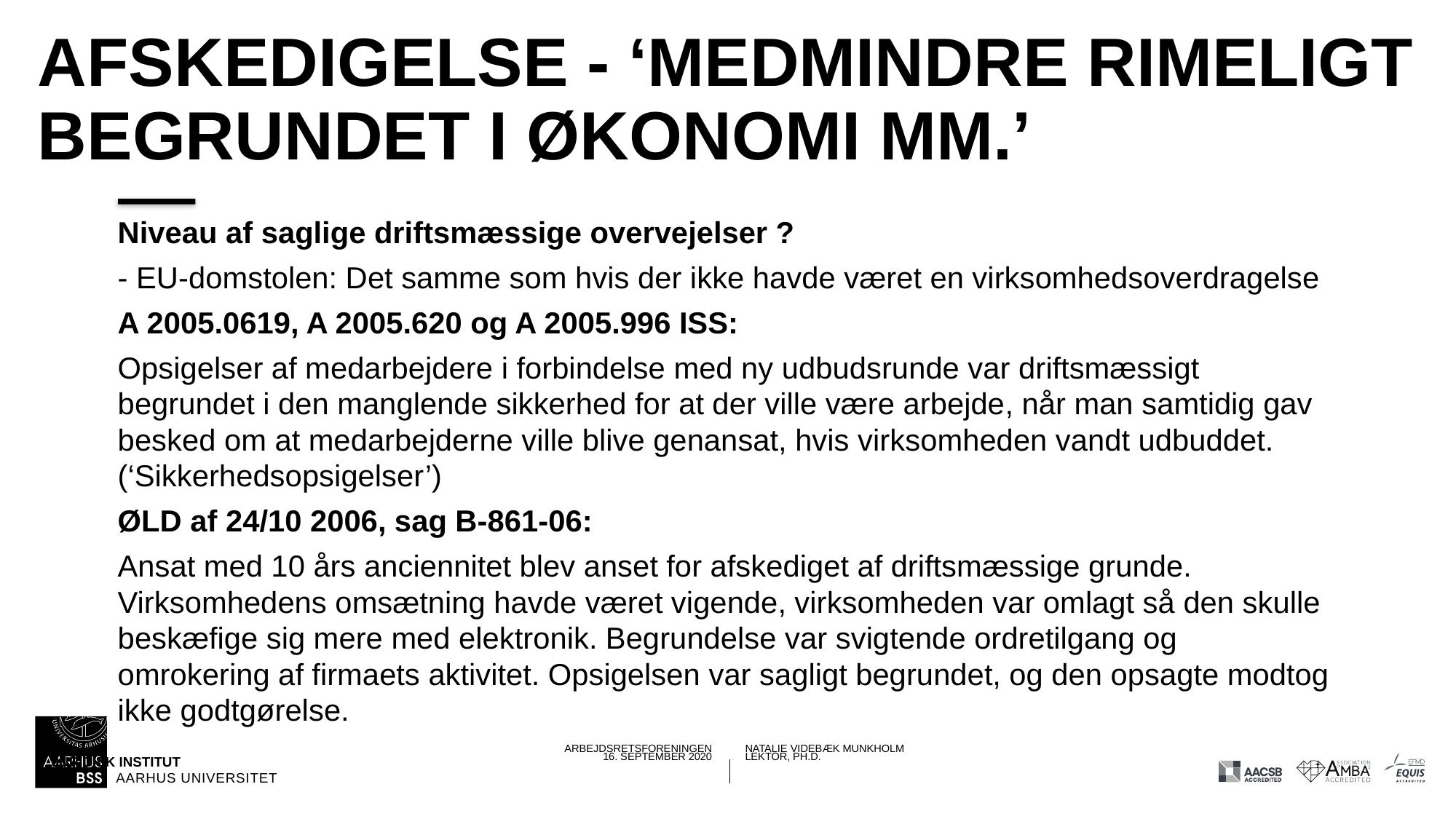

# Afskedigelse - ‘medmindre rimeligt begrundet I økonomi mm.’
Niveau af saglige driftsmæssige overvejelser ?
- EU-domstolen: Det samme som hvis der ikke havde været en virksomhedsoverdragelse
A 2005.0619, A 2005.620 og A 2005.996 ISS:
Opsigelser af medarbejdere i forbindelse med ny udbudsrunde var driftsmæssigt begrundet i den manglende sikkerhed for at der ville være arbejde, når man samtidig gav besked om at medarbejderne ville blive genansat, hvis virksomheden vandt udbuddet. (‘Sikkerhedsopsigelser’)
ØLD af 24/10 2006, sag B-861-06:
Ansat med 10 års anciennitet blev anset for afskediget af driftsmæssige grunde. Virksomhedens omsætning havde været vigende, virksomheden var omlagt så den skulle beskæfige sig mere med elektronik. Begrundelse var svigtende ordretilgang og omrokering af firmaets aktivitet. Opsigelsen var sagligt begrundet, og den opsagte modtog ikke godtgørelse.
16.09.202016-09-2020